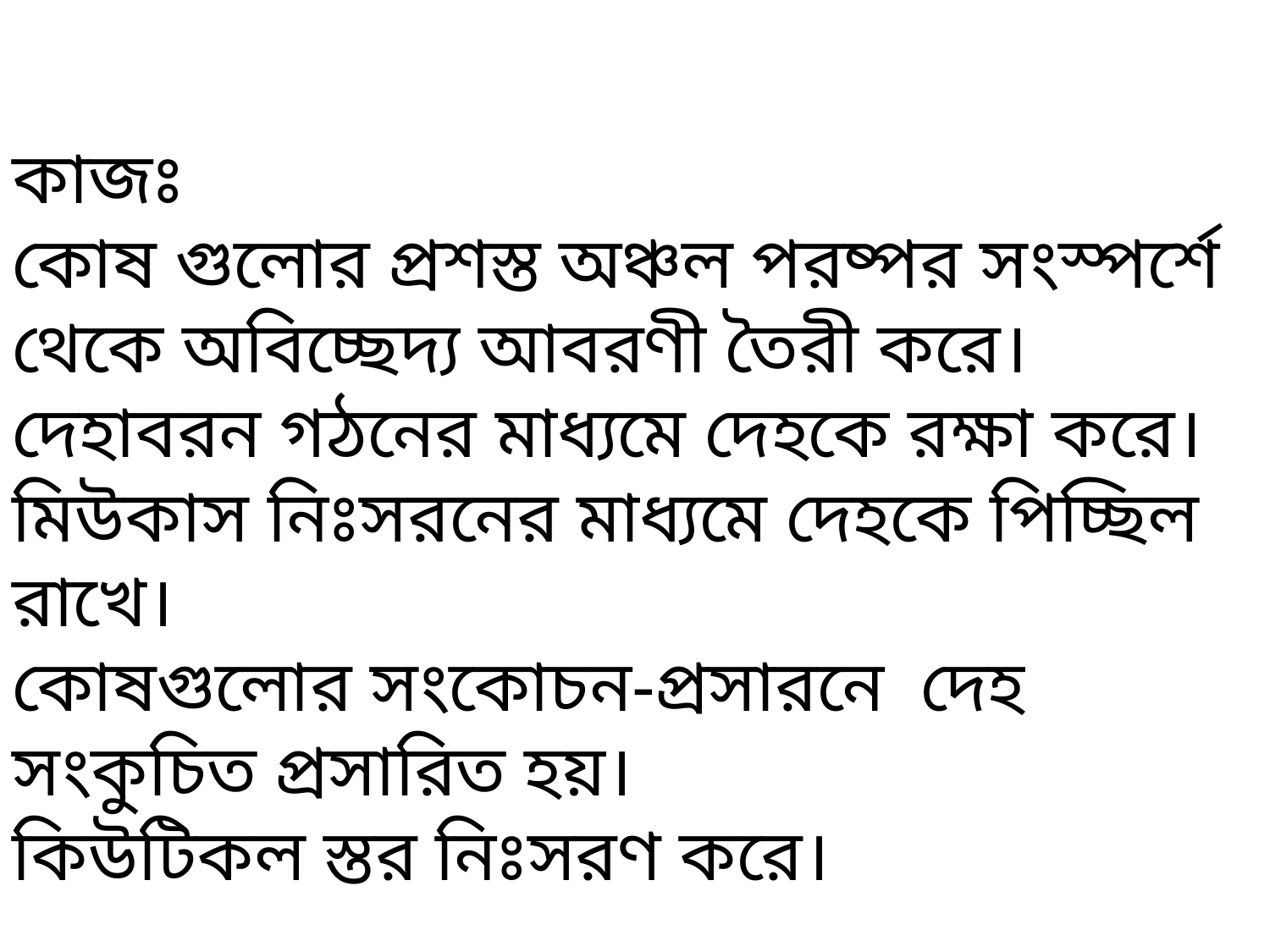

কাজঃ
কোষ গুলোর প্রশস্ত অঞ্চল পরষ্পর সংস্পর্শে থেকে অবিচ্ছেদ্য আবরণী তৈরী করে।
দেহাবরন গঠনের মাধ্যমে দেহকে রক্ষা করে।
মিউকাস নিঃসরনের মাধ্যমে দেহকে পিচ্ছিল রাখে।
কোষগুলোর সংকোচন-প্রসারনে  দেহ সংকুচিত প্রসারিত হয়।
কিউটিকল স্তর নিঃসরণ করে।